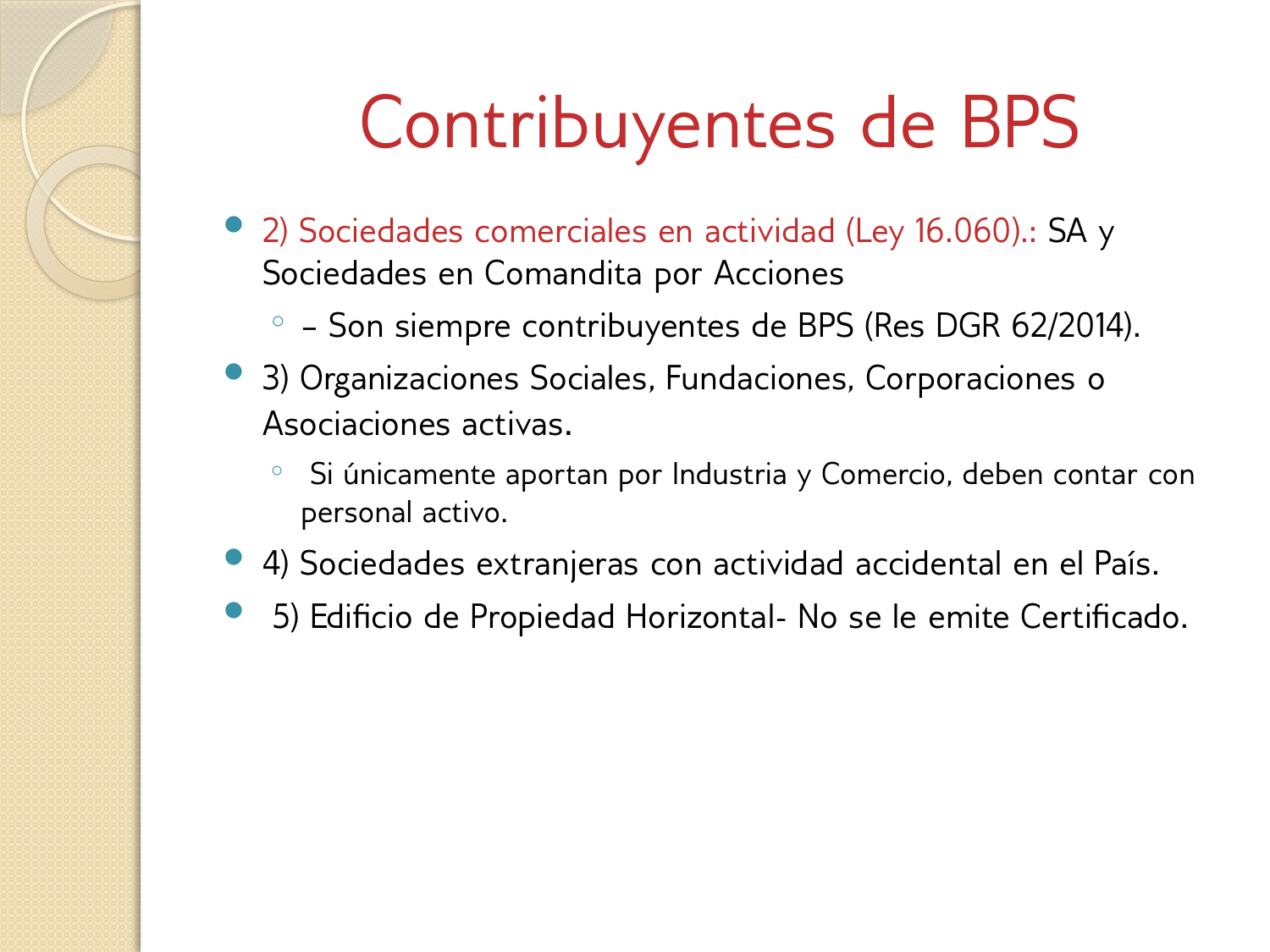

# Contribuyentes de BPS
2) Sociedades comerciales en actividad (Ley 16.060).: SA y Sociedades en Comandita por Acciones
– Son siempre contribuyentes de BPS (Res DGR 62/2014).
3) Organizaciones Sociales, Fundaciones, Corporaciones o Asociaciones activas.
 Si únicamente aportan por Industria y Comercio, deben contar con personal activo.
4) Sociedades extranjeras con actividad accidental en el País.
 5) Edificio de Propiedad Horizontal- No se le emite Certificado.